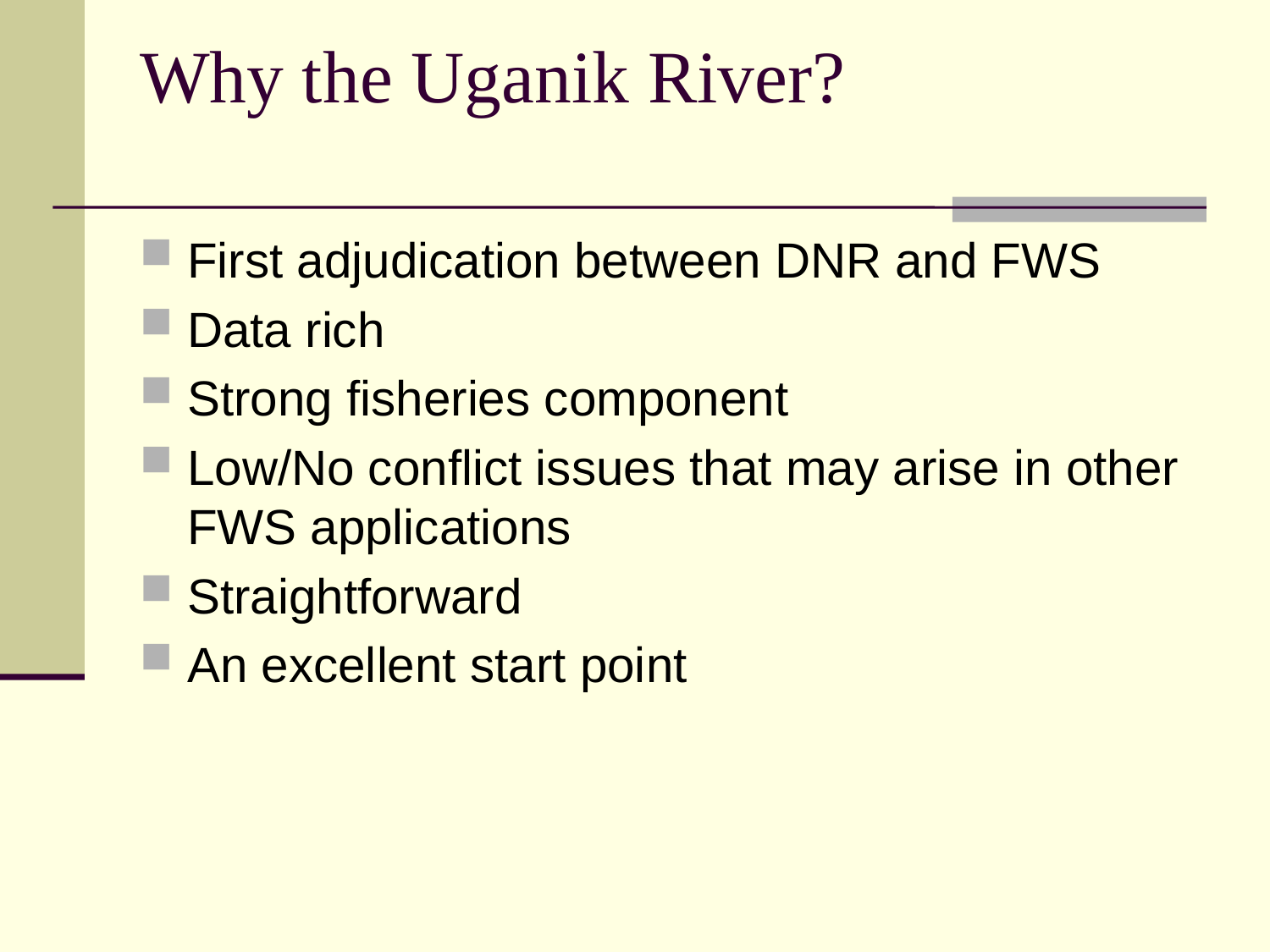

# Why the Uganik River?
First adjudication between DNR and FWS
Data rich
Strong fisheries component
Low/No conflict issues that may arise in other FWS applications
Straightforward
An excellent start point